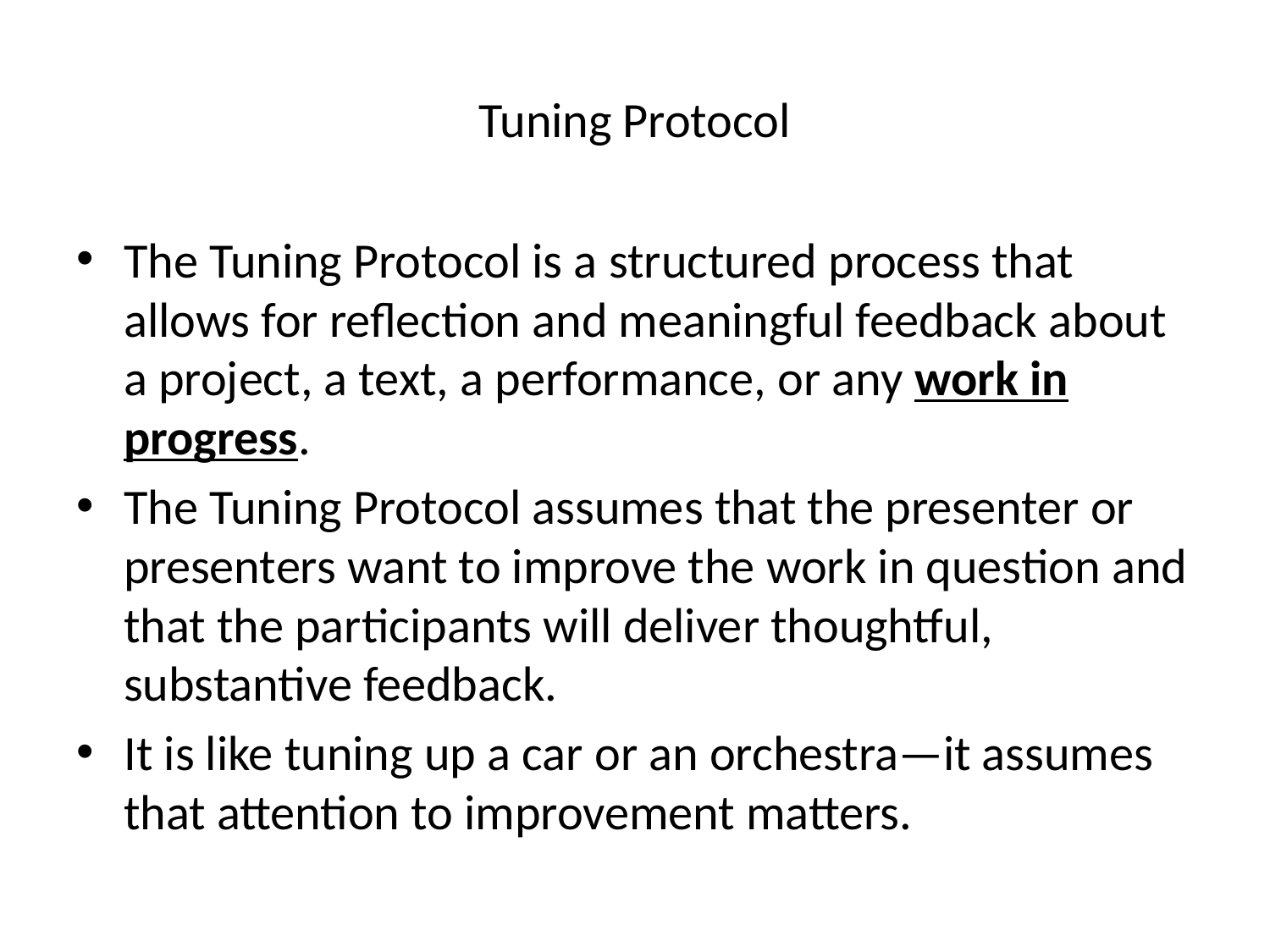

# Tuning Protocol
The Tuning Protocol is a structured process that allows for reflection and meaningful feedback about a project, a text, a performance, or any work in progress.
The Tuning Protocol assumes that the presenter or presenters want to improve the work in question and that the participants will deliver thoughtful, substantive feedback.
It is like tuning up a car or an orchestra—it assumes that attention to improvement matters.